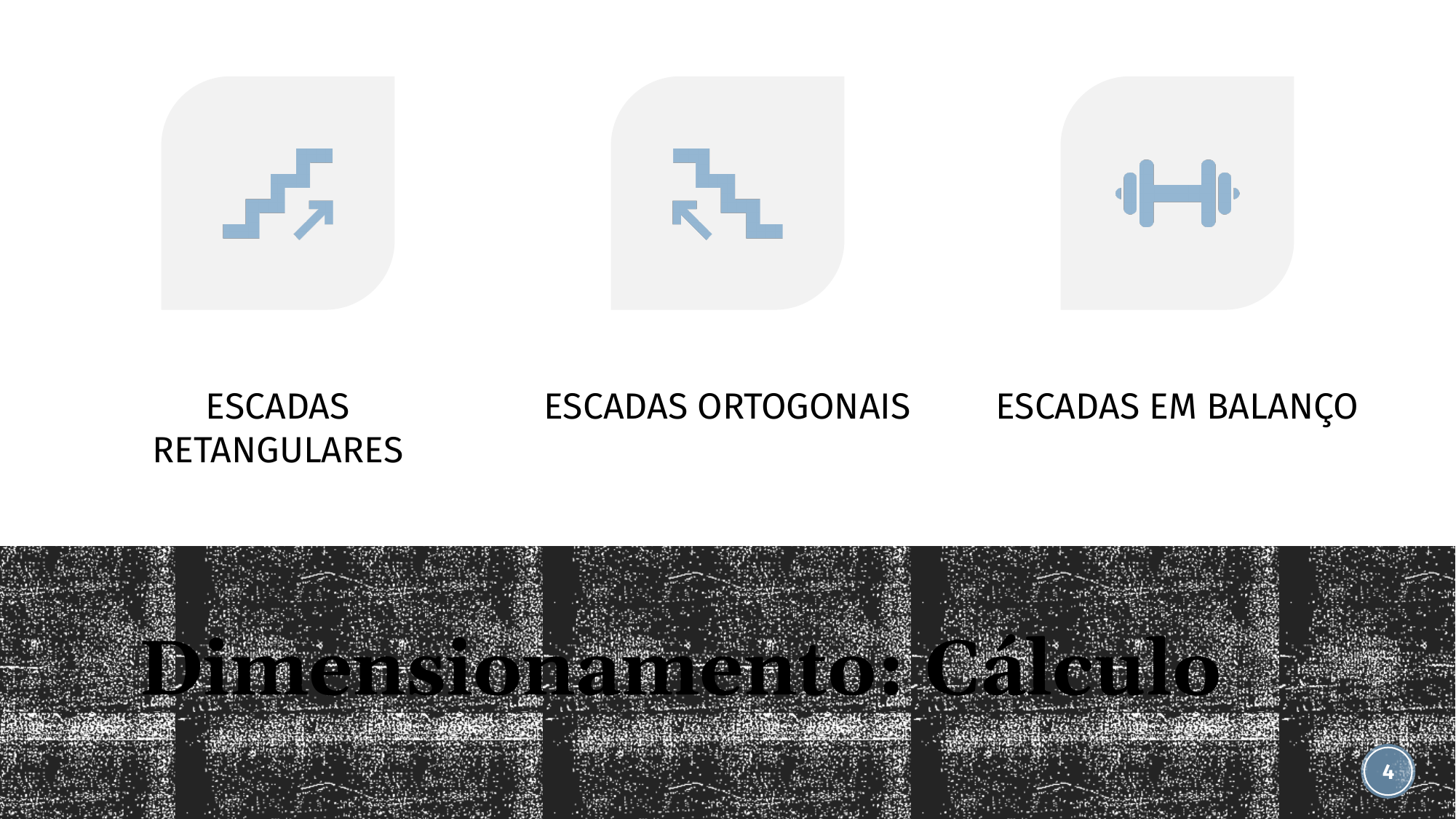

Escadas Retangulares
Escadas Ortogonais
Escadas em Balanço

# Dimensionamento: Cálculo

4